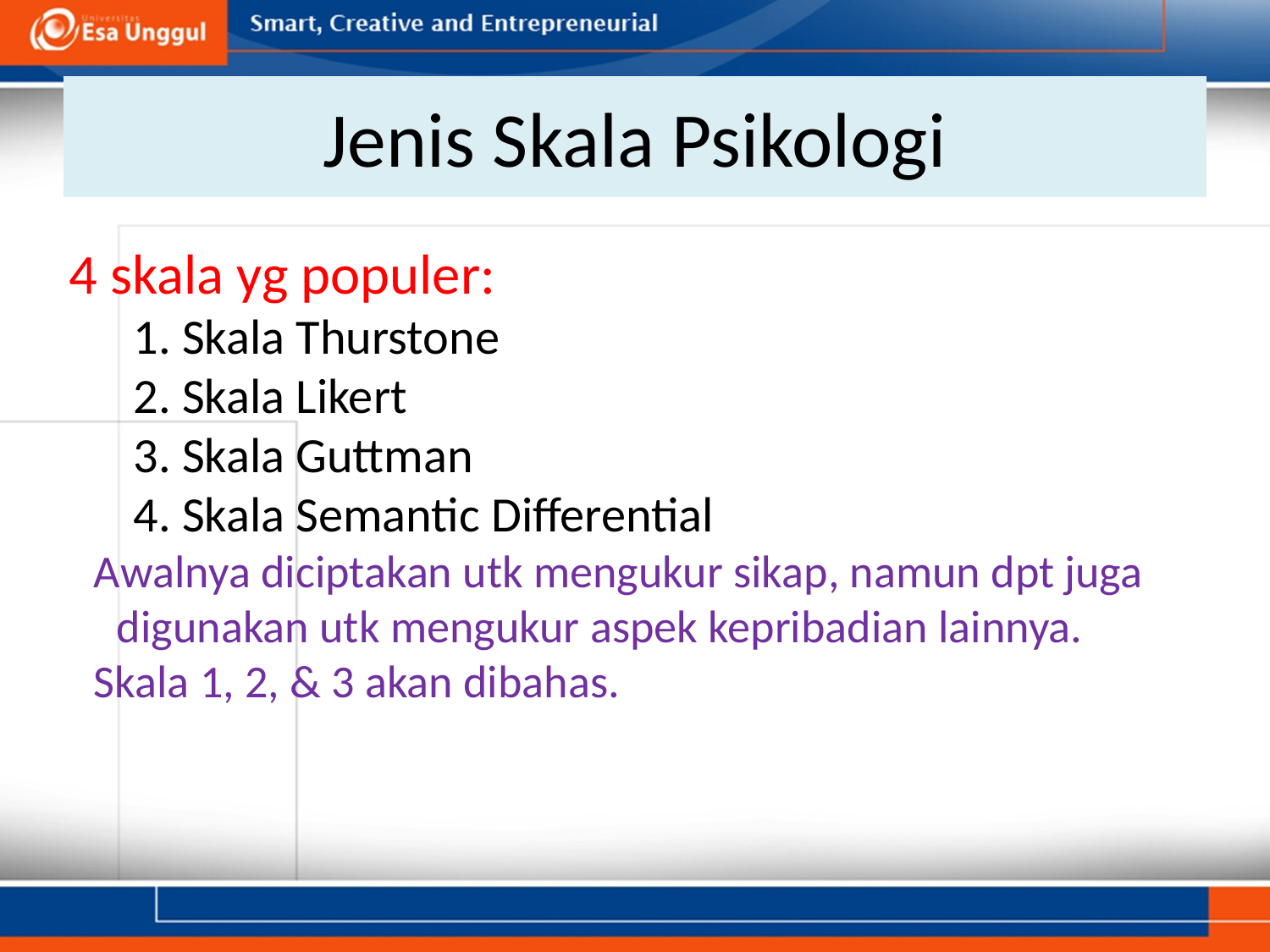

# Jenis Skala Psikologi
4 skala yg populer:
1. Skala Thurstone
2. Skala Likert
3. Skala Guttman
4. Skala Semantic Differential
Awalnya diciptakan utk mengukur sikap, namun dpt juga digunakan utk mengukur aspek kepribadian lainnya.
Skala 1, 2, & 3 akan dibahas.